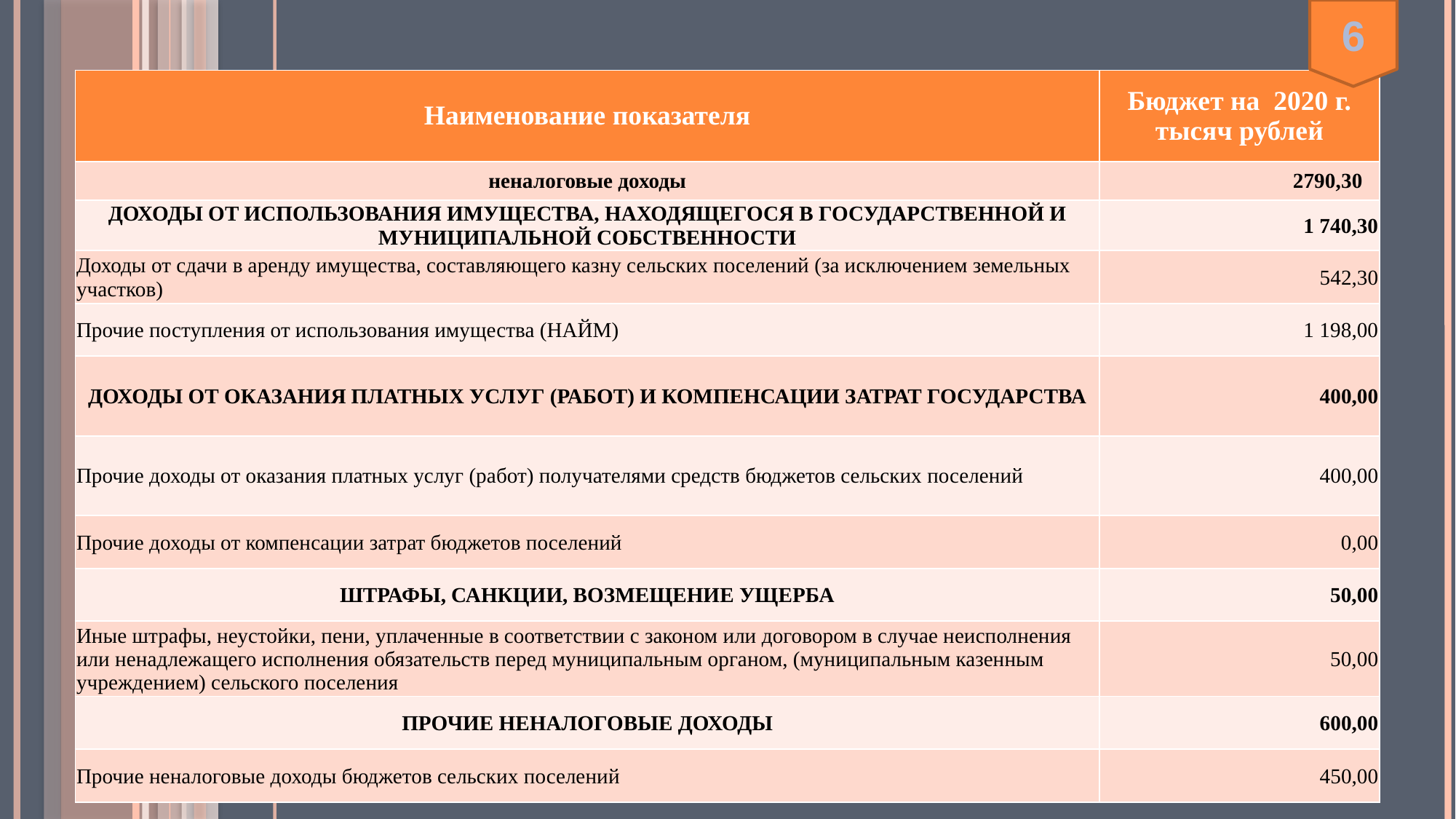

6
| Наименование показателя | Бюджет на 2020 г. тысяч рублей |
| --- | --- |
| неналоговые доходы | 2790,30 |
| ДОХОДЫ ОТ ИСПОЛЬЗОВАНИЯ ИМУЩЕСТВА, НАХОДЯЩЕГОСЯ В ГОСУДАРСТВЕННОЙ И МУНИЦИПАЛЬНОЙ СОБСТВЕННОСТИ | 1 740,30 |
| Доходы от сдачи в аренду имущества, составляющего казну сельских поселений (за исключением земельных участков) | 542,30 |
| Прочие поступления от использования имущества (НАЙМ) | 1 198,00 |
| ДОХОДЫ ОТ ОКАЗАНИЯ ПЛАТНЫХ УСЛУГ (РАБОТ) И КОМПЕНСАЦИИ ЗАТРАТ ГОСУДАРСТВА | 400,00 |
| Прочие доходы от оказания платных услуг (работ) получателями средств бюджетов сельских поселений | 400,00 |
| Прочие доходы от компенсации затрат бюджетов поселений | 0,00 |
| ШТРАФЫ, САНКЦИИ, ВОЗМЕЩЕНИЕ УЩЕРБА | 50,00 |
| Иные штрафы, неустойки, пени, уплаченные в соответствии с законом или договором в случае неисполнения или ненадлежащего исполнения обязательств перед муниципальным органом, (муниципальным казенным учреждением) сельского поселения | 50,00 |
| ПРОЧИЕ НЕНАЛОГОВЫЕ ДОХОДЫ | 600,00 |
| Прочие неналоговые доходы бюджетов сельских поселений | 450,00 |